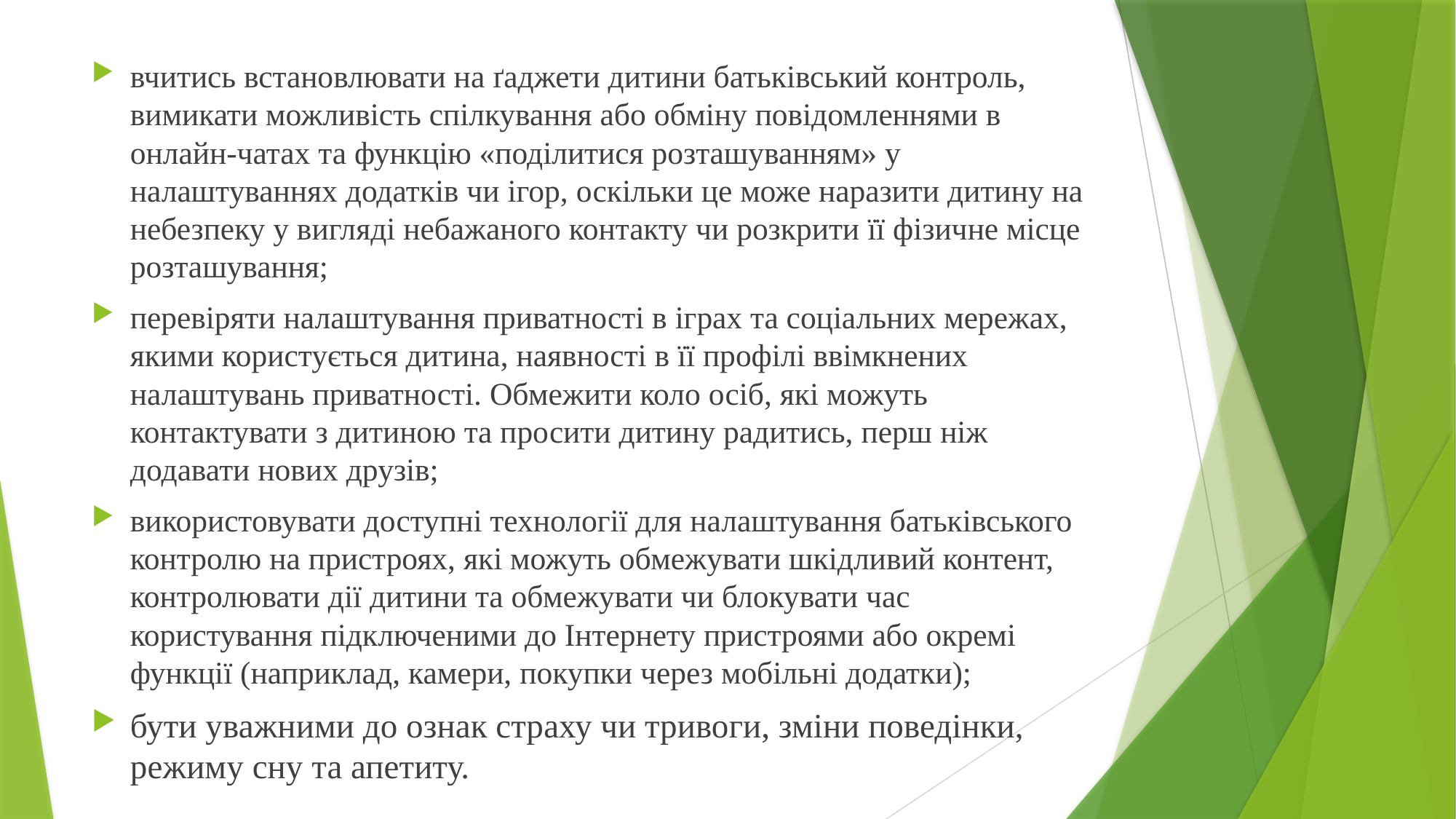

вчитись встановлювати на ґаджети дитини батьківський контроль, вимикати можливість спілкування або обміну повідомленнями в онлайн-чатах та функцію «поділитися розташуванням» у налаштуваннях додатків чи ігор, оскільки це може наразити дитину на небезпеку у вигляді небажаного контакту чи розкрити її фізичне місце розташування;
перевіряти налаштування приватності в іграх та соціальних мережах, якими користується дитина, наявності в її профілі ввімкнених налаштувань приватності. Обмежити коло осіб, які можуть контактувати з дитиною та просити дитину радитись, перш ніж додавати нових друзів;
використовувати доступні технології для налаштування батьківського контролю на пристроях, які можуть обмежувати шкідливий контент, контролювати дії дитини та обмежувати чи блокувати час користування підключеними до Інтернету пристроями або окремі функції (наприклад, камери, покупки через мобільні додатки);
бути уважними до ознак страху чи тривоги, зміни поведінки, режиму сну та апетиту.